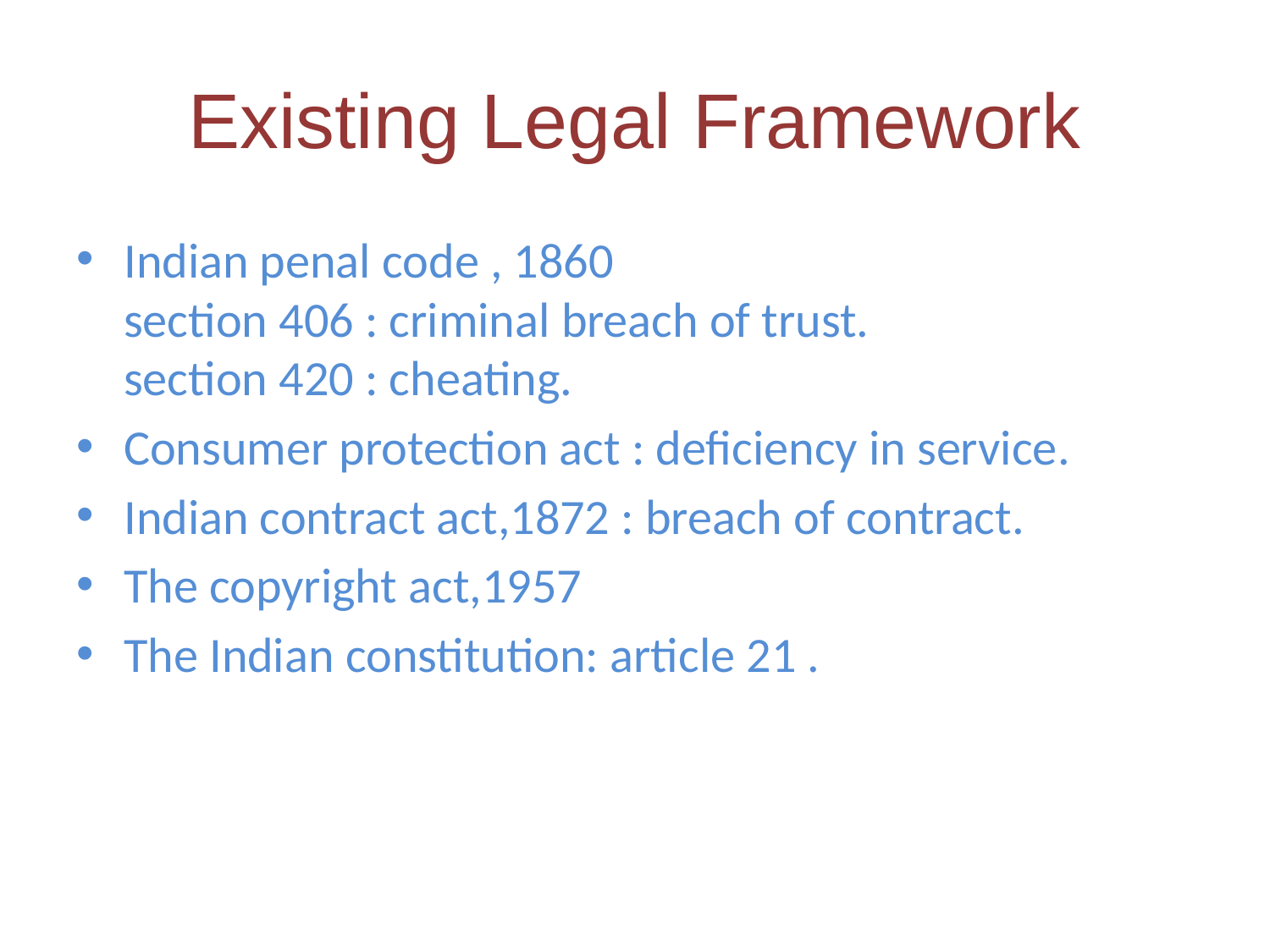

# Existing Legal Framework
Indian penal code , 1860                                          section 406 : criminal breach of trust.                 section 420 : cheating.
Consumer protection act : deficiency in service.
Indian contract act,1872 : breach of contract.
The copyright act,1957
The Indian constitution: article 21 .